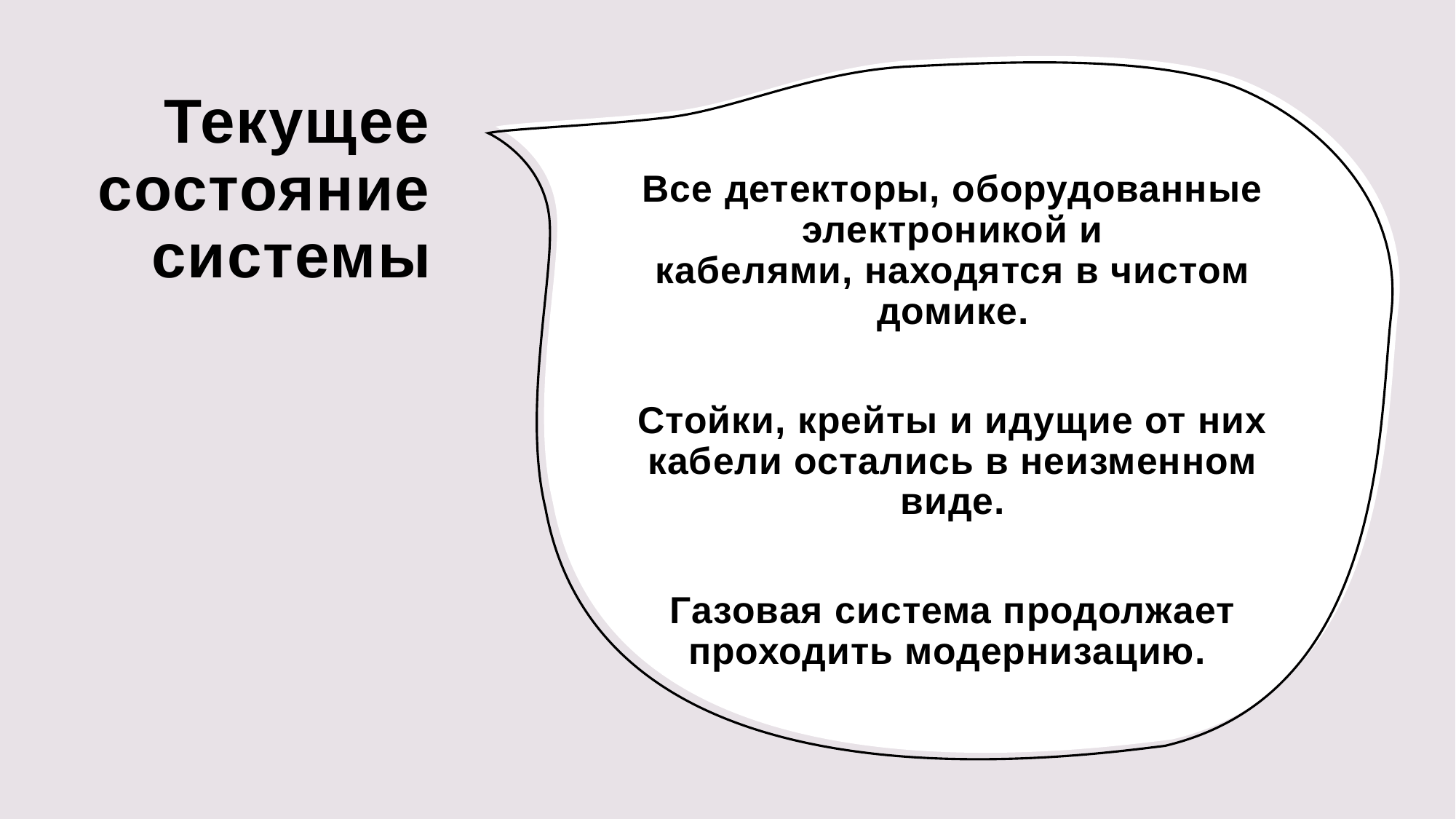

# Текущее состояние системы
Все детекторы, оборудованные электроникой и кабелями, находятся в чистом домике.

Стойки, крейты и идущие от них кабели остались в неизменном виде.

Газовая система продолжает проходить модернизацию.